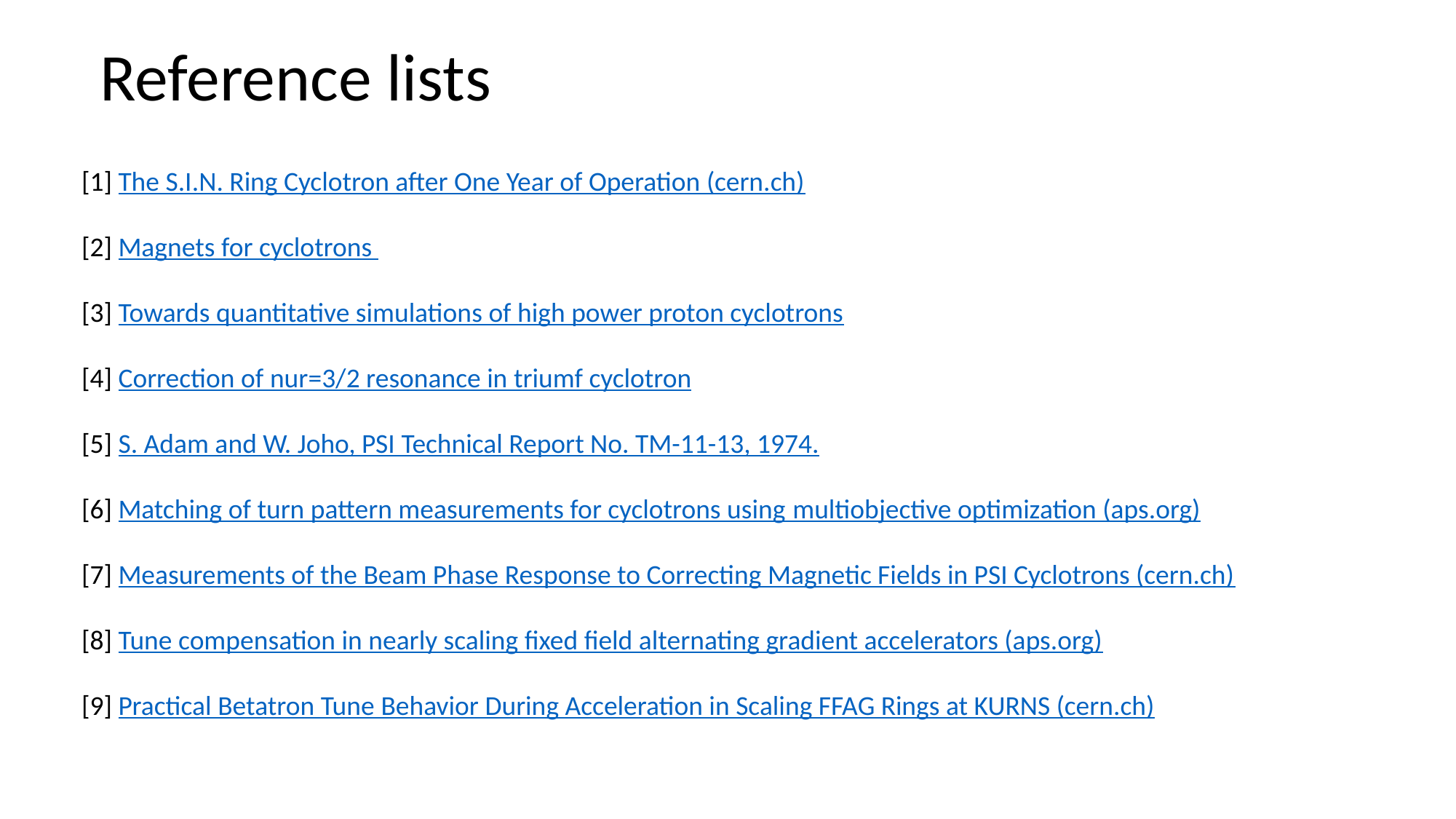

# Reference lists
[1] The S.I.N. Ring Cyclotron after One Year of Operation (cern.ch)

[2] Magnets for cyclotrons

[3] Towards quantitative simulations of high power proton cyclotrons

[4] Correction of nur=3/2 resonance in triumf cyclotron

[5] S. Adam and W. Joho, PSI Technical Report No. TM-11-13, 1974.

[6] Matching of turn pattern measurements for cyclotrons using multiobjective optimization (aps.org)

[7] Measurements of the Beam Phase Response to Correcting Magnetic Fields in PSI Cyclotrons (cern.ch)

[8] Tune compensation in nearly scaling fixed field alternating gradient accelerators (aps.org)

[9] Practical Betatron Tune Behavior During Acceleration in Scaling FFAG Rings at KURNS (cern.ch)